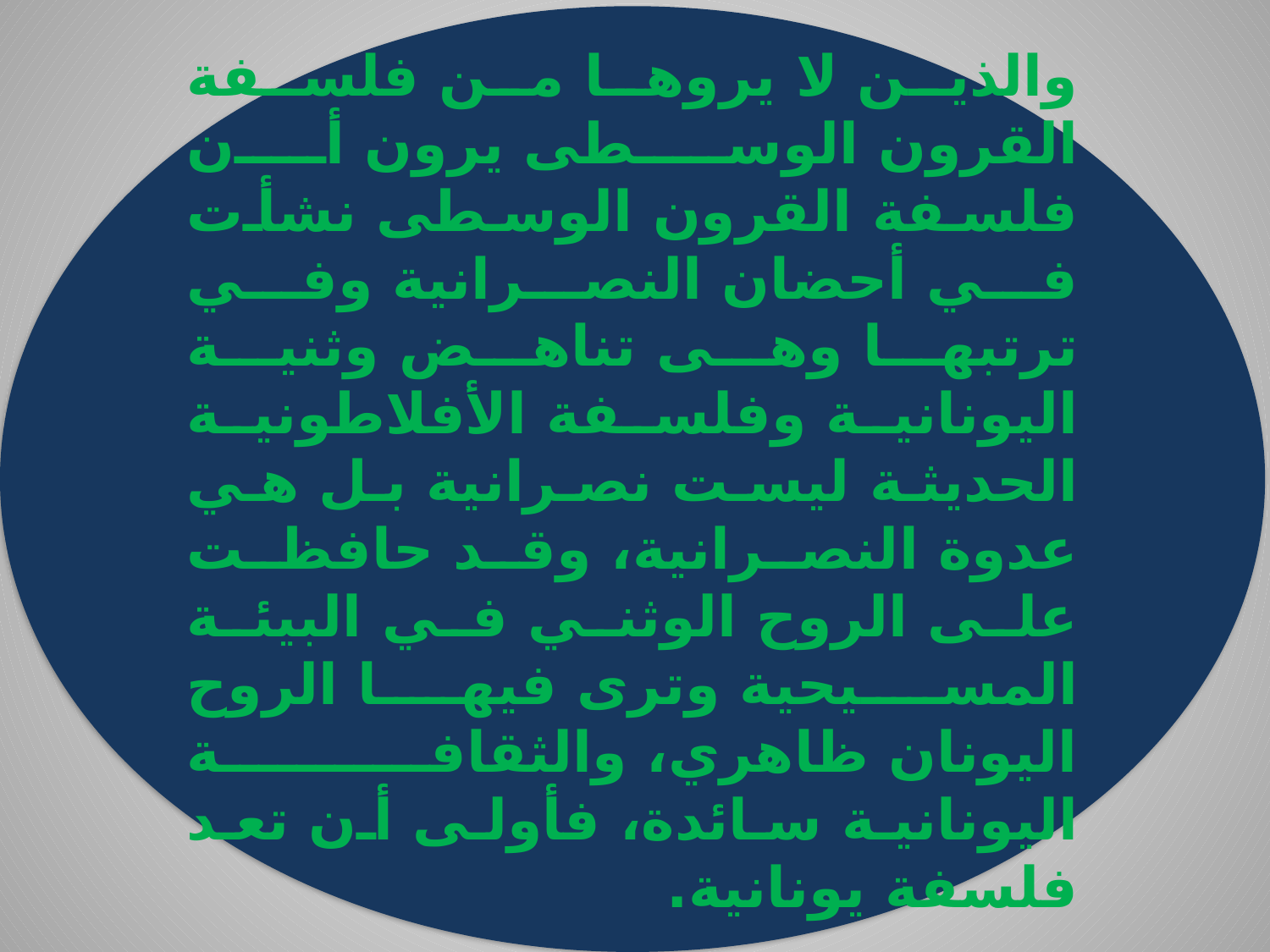

والذين لا يروها من فلسفة القرون الوسطى يرون أن فلسفة القرون الوسطى نشأت في أحضان النصرانية وفي ترتبها وهى تناهض وثنية اليونانية وفلسفة الأفلاطونية الحديثة ليست نصرانية بل هي عدوة النصرانية، وقد حافظت على الروح الوثني في البيئة المسيحية وترى فيها الروح اليونان ظاهري، والثقافة اليونانية سائدة، فأولى أن تعد فلسفة يونانية.